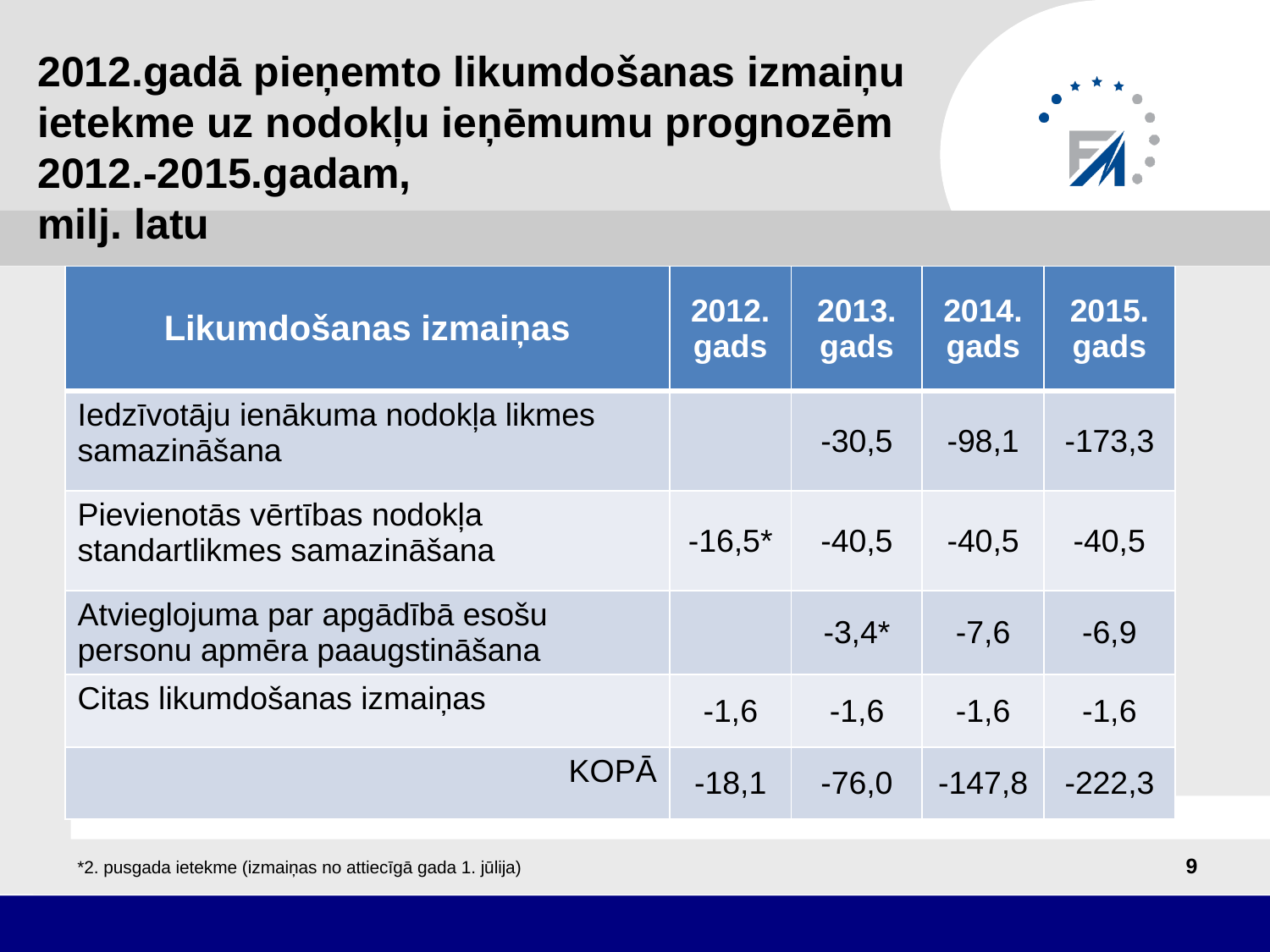

# 2012.gadā pieņemto likumdošanas izmaiņu ietekme uz nodokļu ieņēmumu prognozēm 2012.-2015.gadam, milj. latu
| Likumdošanas izmaiņas | 2012. gads | 2013. gads | 2014. gads | 2015. gads |
| --- | --- | --- | --- | --- |
| Iedzīvotāju ienākuma nodokļa likmes samazināšana |  | -30,5 | -98,1 | -173,3 |
| Pievienotās vērtības nodokļa standartlikmes samazināšana | -16,5\* | -40,5 | -40,5 | -40,5 |
| Atvieglojuma par apgādībā esošu personu apmēra paaugstināšana |  | -3,4\* | -7,6 | -6,9 |
| Citas likumdošanas izmaiņas | -1,6 | -1,6 | -1,6 | -1,6 |
| KOPĀ | -18,1 | -76,0 | -147,8 | -222,3 |
9
*2. pusgada ietekme (izmaiņas no attiecīgā gada 1. jūlija)